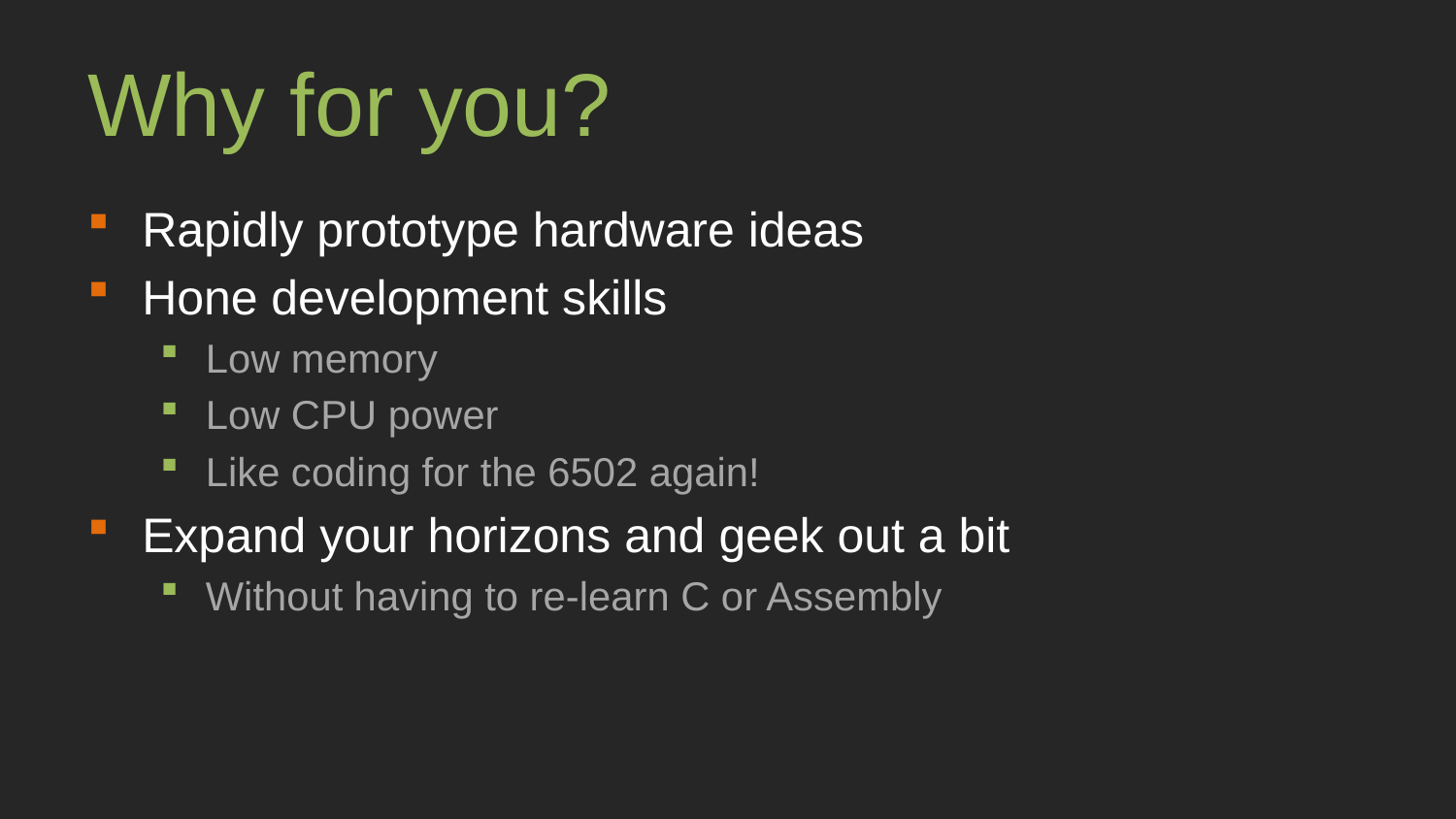

# Why for you?
Rapidly prototype hardware ideas
Hone development skills
Low memory
Low CPU power
Like coding for the 6502 again!
Expand your horizons and geek out a bit
Without having to re-learn C or Assembly